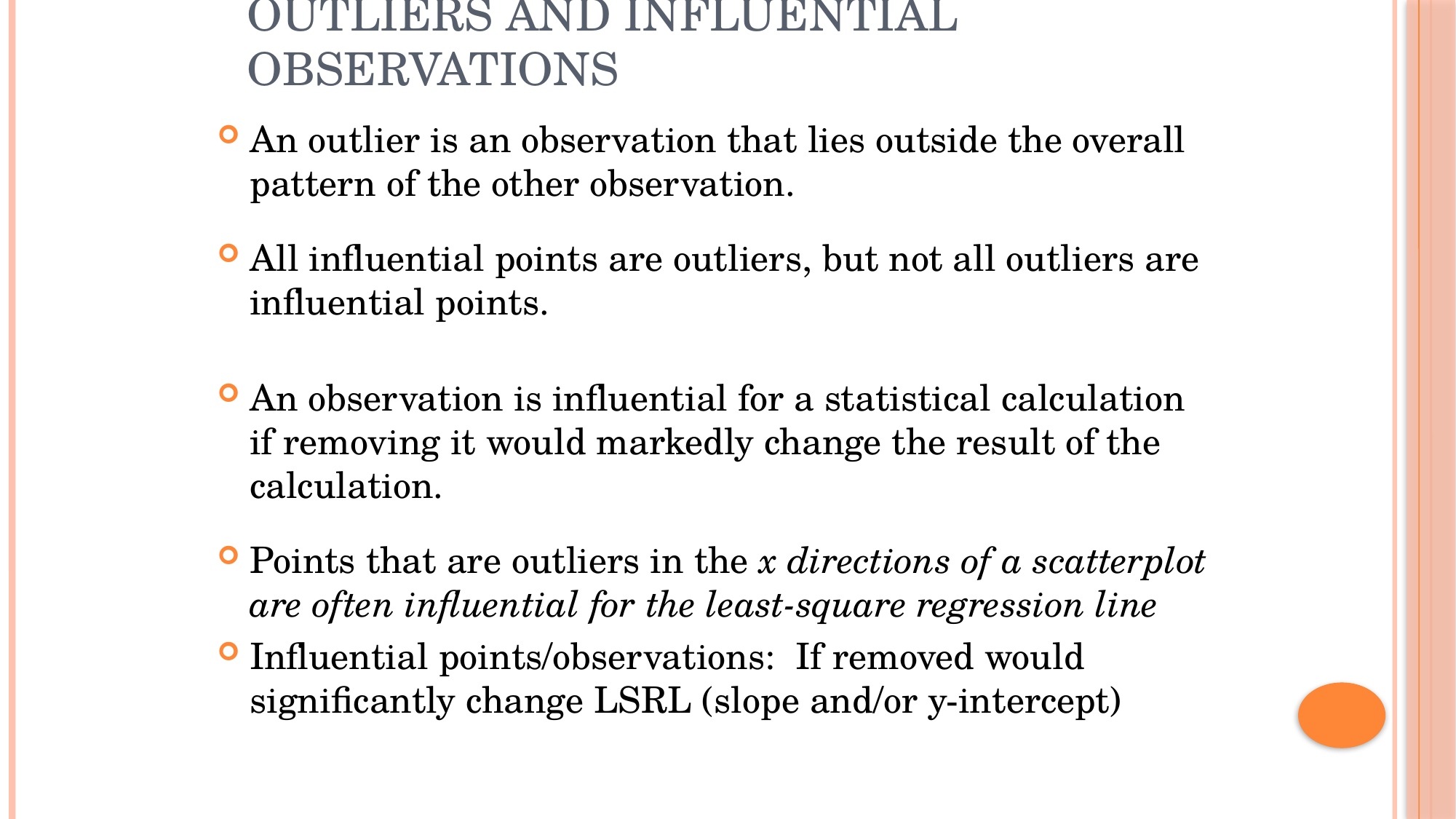

# Outliers and Influential Observations
An outlier is an observation that lies outside the overall pattern of the other observation.
All influential points are outliers, but not all outliers are influential points.
An observation is influential for a statistical calculation if removing it would markedly change the result of the calculation.
Points that are outliers in the x directions of a scatterplot are often influential for the least-square regression line
Influential points/observations:  If removed would significantly change LSRL (slope and/or y-intercept)